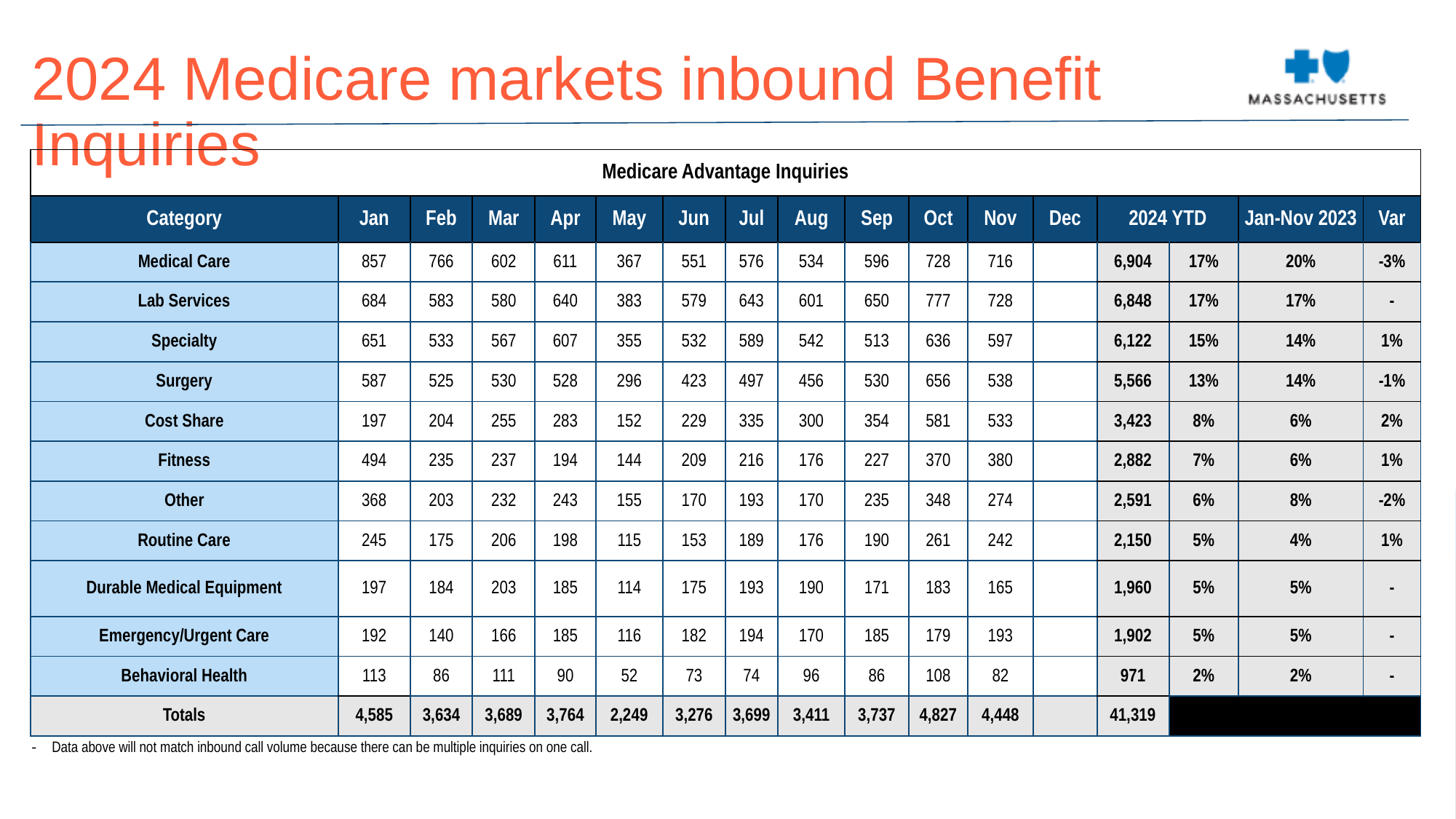

2024 Medicare markets inbound Benefit Inquiries
| Medicare Advantage Inquiries |  |  |  |  |  |  |  |  |  |  |  |  |  |  |  |  |
| --- | --- | --- | --- | --- | --- | --- | --- | --- | --- | --- | --- | --- | --- | --- | --- | --- |
| Category | Jan | Feb | Mar | Apr | May | Jun | Jul | Aug | Sep | Oct | Nov | Dec | 2024 YTD |  | Jan-Nov 2023 | Var |
| Medical Care | 857 | 766 | 602 | 611 | 367 | 551 | 576 | 534 | 596 | 728 | 716 |  | 6,904 | 17% | 20% | -3% |
| Lab Services | 684 | 583 | 580 | 640 | 383 | 579 | 643 | 601 | 650 | 777 | 728 |  | 6,848 | 17% | 17% | - |
| Specialty | 651 | 533 | 567 | 607 | 355 | 532 | 589 | 542 | 513 | 636 | 597 |  | 6,122 | 15% | 14% | 1% |
| Surgery | 587 | 525 | 530 | 528 | 296 | 423 | 497 | 456 | 530 | 656 | 538 |  | 5,566 | 13% | 14% | -1% |
| Cost Share | 197 | 204 | 255 | 283 | 152 | 229 | 335 | 300 | 354 | 581 | 533 |  | 3,423 | 8% | 6% | 2% |
| Fitness | 494 | 235 | 237 | 194 | 144 | 209 | 216 | 176 | 227 | 370 | 380 |  | 2,882 | 7% | 6% | 1% |
| Other | 368 | 203 | 232 | 243 | 155 | 170 | 193 | 170 | 235 | 348 | 274 |  | 2,591 | 6% | 8% | -2% |
| Routine Care | 245 | 175 | 206 | 198 | 115 | 153 | 189 | 176 | 190 | 261 | 242 |  | 2,150 | 5% | 4% | 1% |
| Durable Medical Equipment | 197 | 184 | 203 | 185 | 114 | 175 | 193 | 190 | 171 | 183 | 165 |  | 1,960 | 5% | 5% | - |
| Emergency/Urgent Care | 192 | 140 | 166 | 185 | 116 | 182 | 194 | 170 | 185 | 179 | 193 |  | 1,902 | 5% | 5% | - |
| Behavioral Health | 113 | 86 | 111 | 90 | 52 | 73 | 74 | 96 | 86 | 108 | 82 |  | 971 | 2% | 2% | - |
| Totals | 4,585 | 3,634 | 3,689 | 3,764 | 2,249 | 3,276 | 3,699 | 3,411 | 3,737 | 4,827 | 4,448 |  | 41,319 |  |  |  |

| Data above will not match inbound call volume because there can be multiple inquiries on one call. |
| --- |